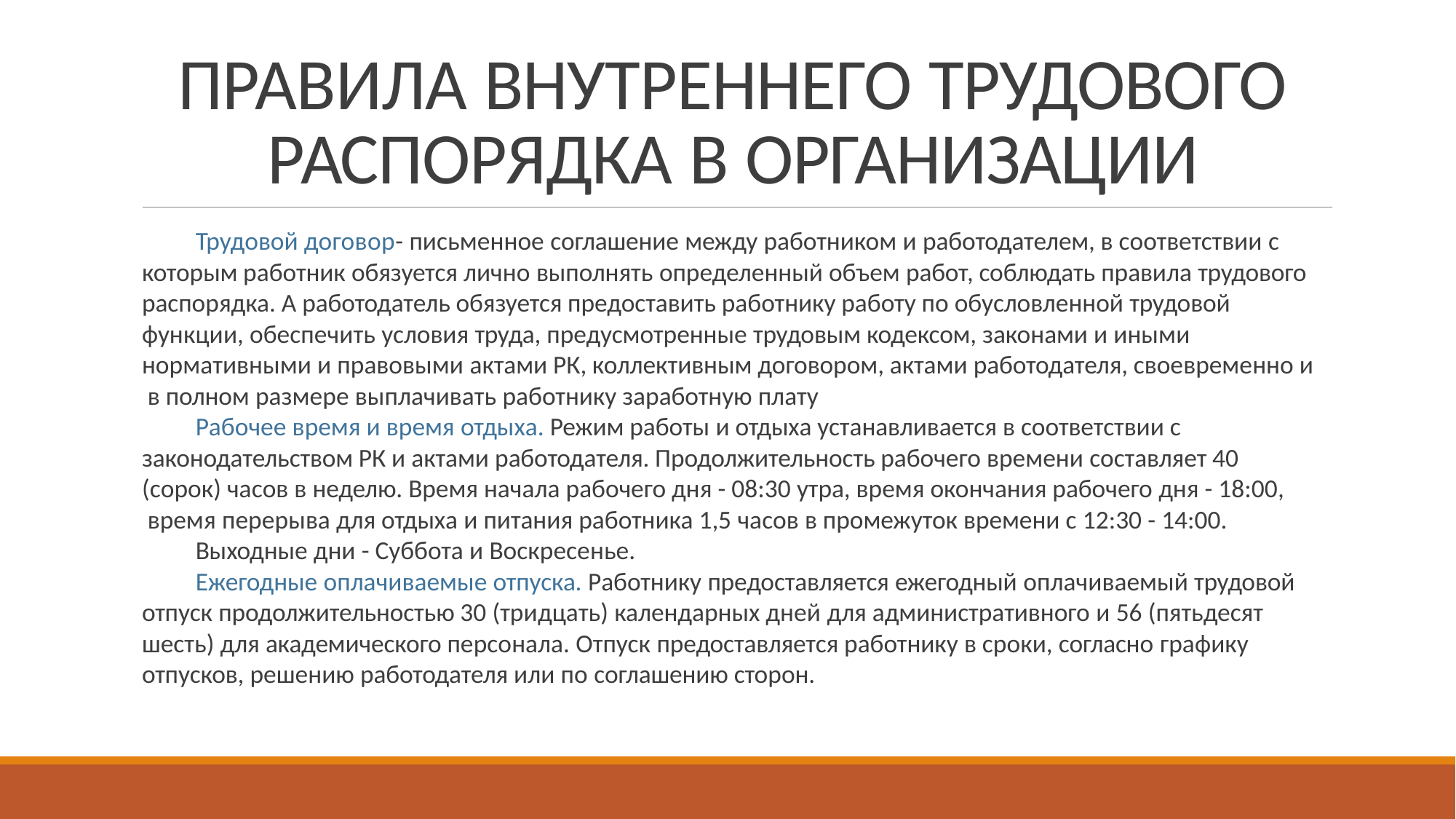

# ПРАВИЛА ВНУТРЕННЕГО ТРУДОВОГО  РАСПОРЯДКА В ОРГАНИЗАЦИИ
Трудовой договор- письменное соглашение между работником и работодателем, в соответствии с  которым работник обязуется лично выполнять определенный объем работ, соблюдать правила трудового  распорядка. А работодатель обязуется предоставить работнику работу по обусловленной трудовой  функции, обеспечить условия труда, предусмотренные трудовым кодексом, законами и иными  нормативными и правовыми актами РК, коллективным договором, актами работодателя, своевременно и  в полном размере выплачивать работнику заработную плату
Рабочее время и время отдыха. Режим работы и отдыха устанавливается в соответствии с  законодательством РК и актами работодателя. Продолжительность рабочего времени составляет 40  (сорок) часов в неделю. Время начала рабочего дня - 08:30 утра, время окончания рабочего дня - 18:00,  время перерыва для отдыха и питания работника 1,5 часов в промежуток времени с 12:30 - 14:00.
Выходные дни - Суббота и Воскресенье.
Ежегодные оплачиваемые отпуска. Работнику предоставляется ежегодный оплачиваемый трудовой  отпуск продолжительностью 30 (тридцать) календарных дней для административного и 56 (пятьдесят  шесть) для академического персонала. Отпуск предоставляется работнику в сроки, согласно графику  отпусков, решению работодателя или по соглашению сторон.